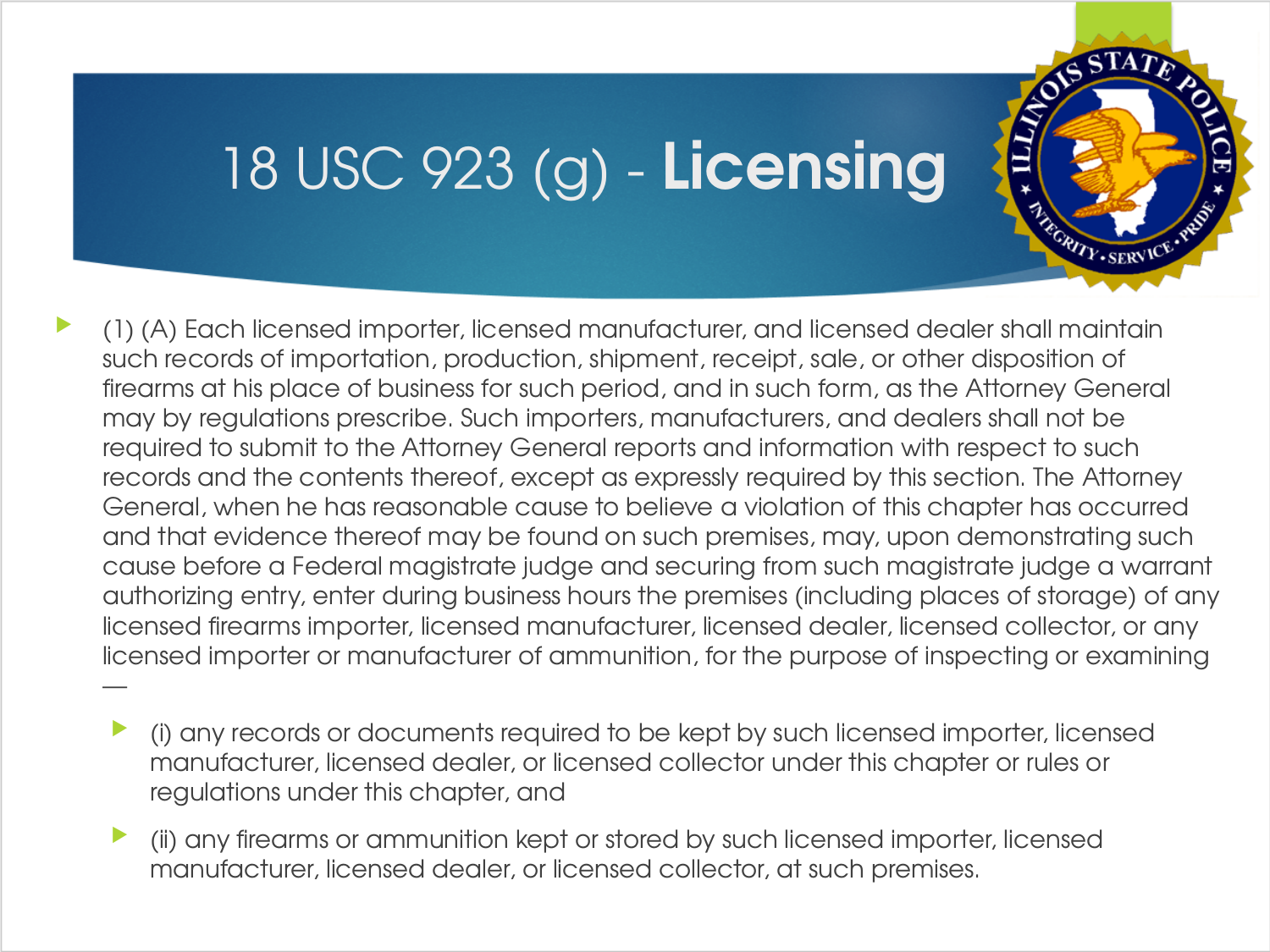

# 18 USC 923 (g) - Licensing
(1) (A) Each licensed importer, licensed manufacturer, and licensed dealer shall maintain such records of importation, production, shipment, receipt, sale, or other disposition of firearms at his place of business for such period, and in such form, as the Attorney General may by regulations prescribe. Such importers, manufacturers, and dealers shall not be required to submit to the Attorney General reports and information with respect to such records and the contents thereof, except as expressly required by this section. The Attorney General, when he has reasonable cause to believe a violation of this chapter has occurred and that evidence thereof may be found on such premises, may, upon demonstrating such cause before a Federal magistrate judge and securing from such magistrate judge a warrant authorizing entry, enter during business hours the premises (including places of storage) of any licensed firearms importer, licensed manufacturer, licensed dealer, licensed collector, or any licensed importer or manufacturer of ammunition, for the purpose of inspecting or examining—
(i) any records or documents required to be kept by such licensed importer, licensed manufacturer, licensed dealer, or licensed collector under this chapter or rules or regulations under this chapter, and
(ii) any firearms or ammunition kept or stored by such licensed importer, licensed manufacturer, licensed dealer, or licensed collector, at such premises.